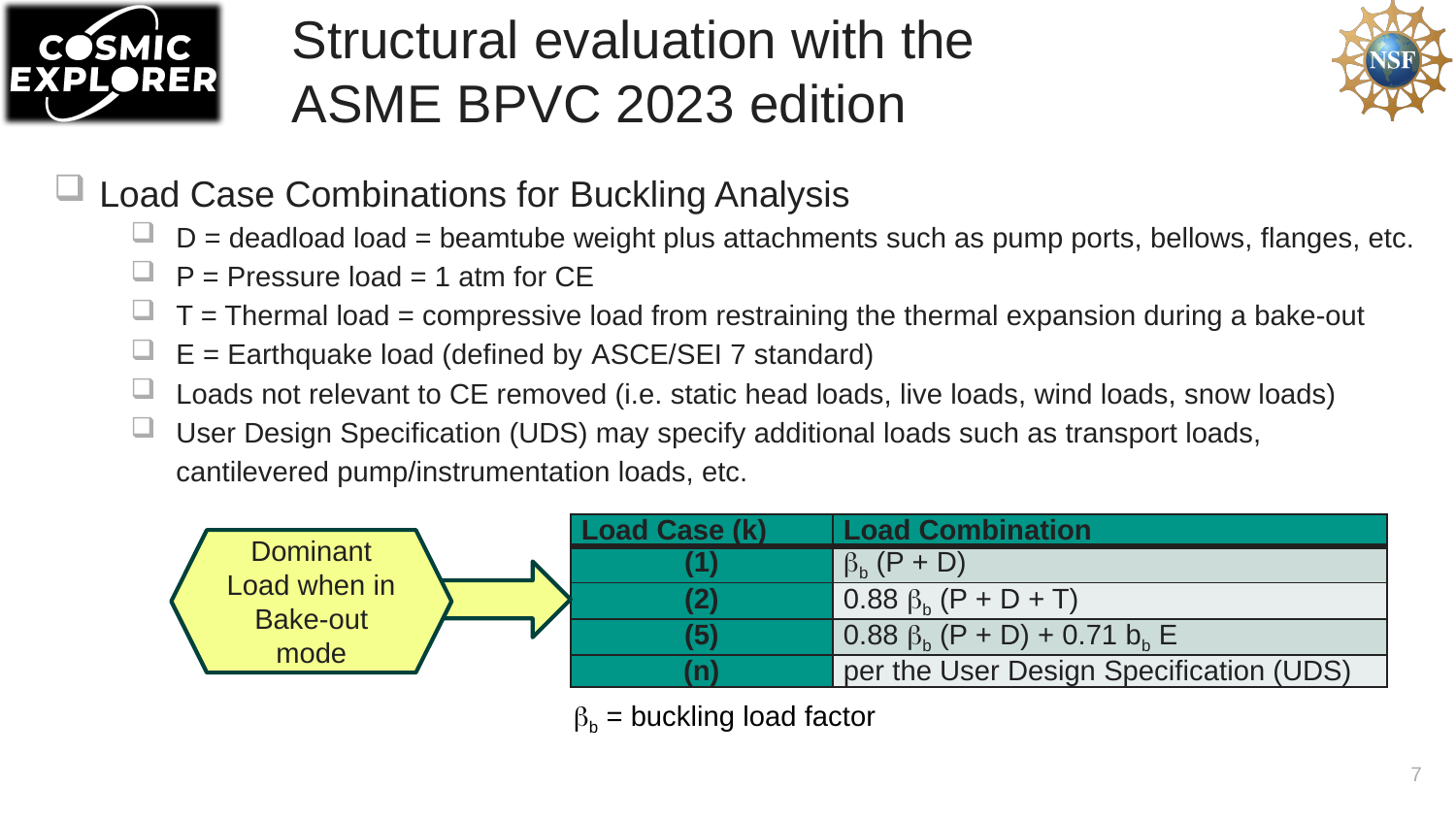

# Structural evaluation with the ASME BPVC 2023 edition
Load Case Combinations for Buckling Analysis
D = deadload load = beamtube weight plus attachments such as pump ports, bellows, flanges, etc.
P = Pressure load = 1 atm for CE
T = Thermal load = compressive load from restraining the thermal expansion during a bake-out
E = Earthquake load (defined by ASCE/SEI 7 standard)
Loads not relevant to CE removed (i.e. static head loads, live loads, wind loads, snow loads)
User Design Specification (UDS) may specify additional loads such as transport loads, cantilevered pump/instrumentation loads, etc.

| Load Case (k) | Load Combination |
| --- | --- |
| (1) | βb (P + D) |
| (2) | 0.88 βb (P + D + T) |
| (5) | 0.88 βb (P + D) + 0.71 bb E |
| (n) | per the User Design Specification (UDS) |
Dominant
Load when in Bake-out mode
βb = buckling load factor
7
LIGO-G2502099-v1